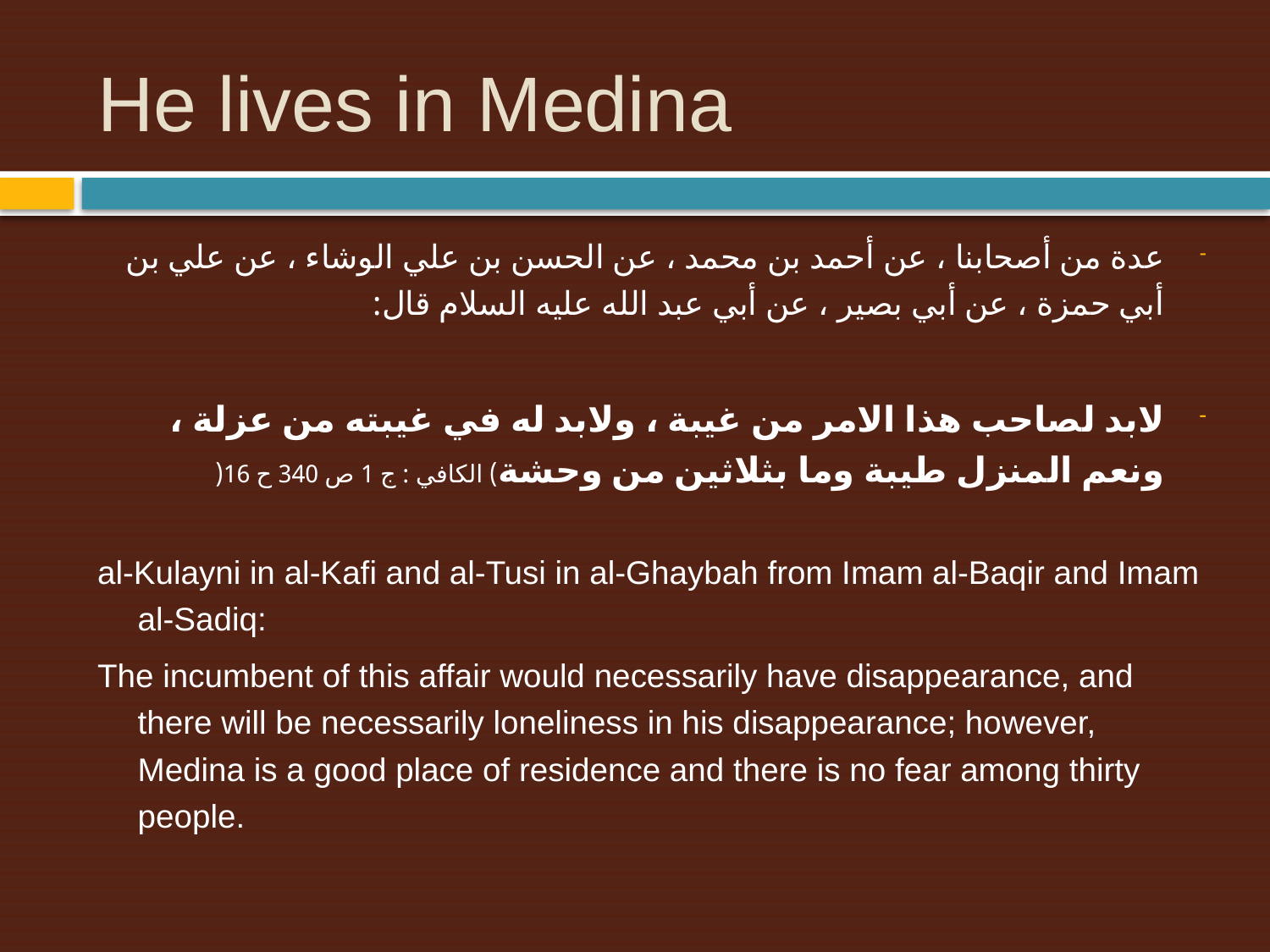

# He lives in Medina
عدة من أصحابنا ، عن أحمد بن محمد ، عن الحسن بن علي الوشاء ، عن علي بن أبي حمزة ، عن أبي بصير ، عن أبي عبد الله عليه السلام قال:

لابد لصاحب هذا الامر من غيبة ، ولابد له في غيبته من عزلة ، ونعم المنزل طيبة وما بثلاثين من وحشة) الكافي : ج 1 ص 340 ح 16(

al-Kulayni in al-Kafi and al-Tusi in al-Ghaybah from Imam al-Baqir and Imam al-Sadiq:
The incumbent of this affair would necessarily have disappearance, and there will be necessarily loneliness in his disappearance; however, Medina is a good place of residence and there is no fear among thirty people.